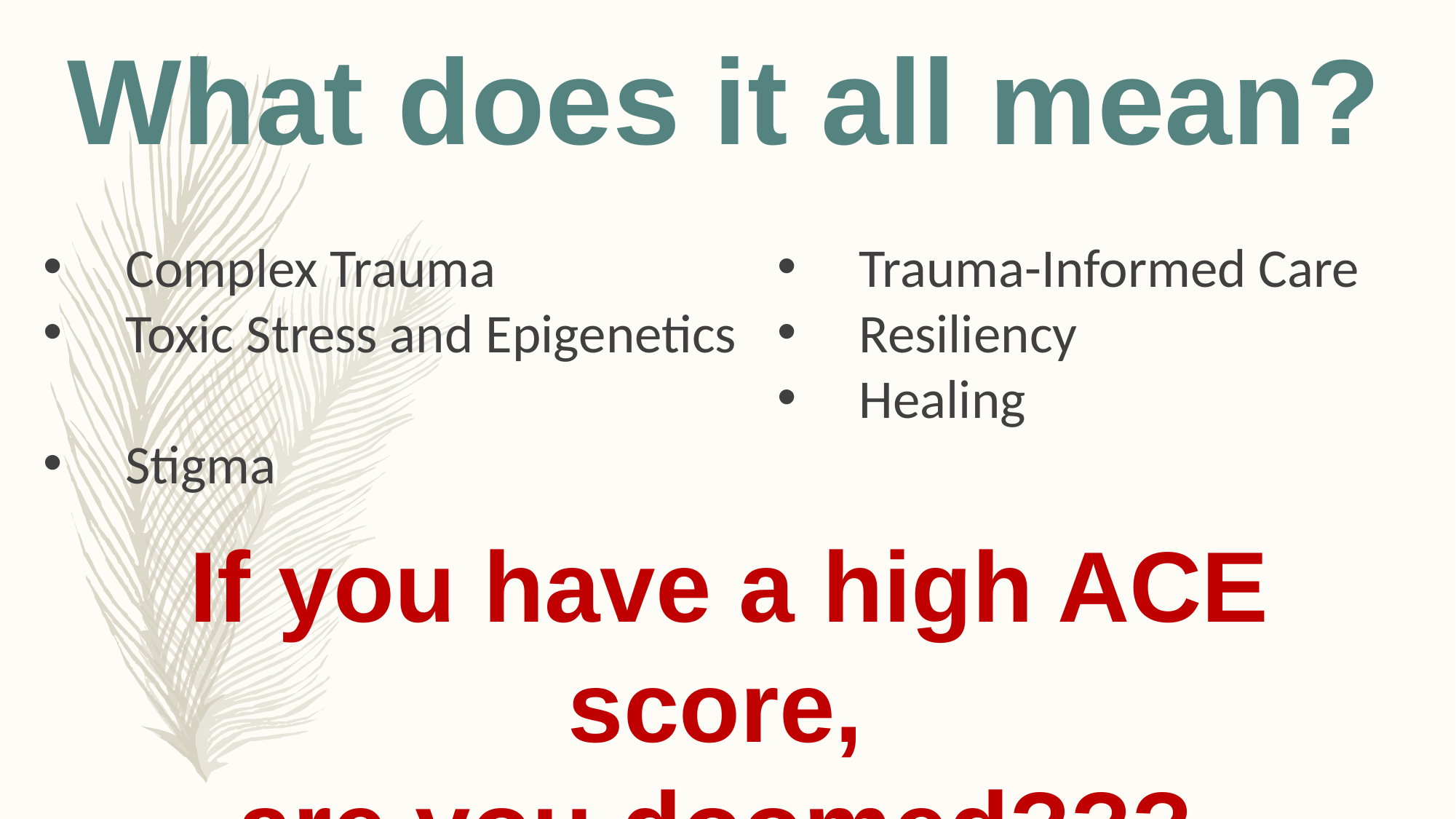

What does it all mean?
Complex Trauma
Toxic Stress and Epigenetics
Stigma
Trauma-Informed Care
Resiliency
Healing
If you have a high ACE score,
are you doomed???